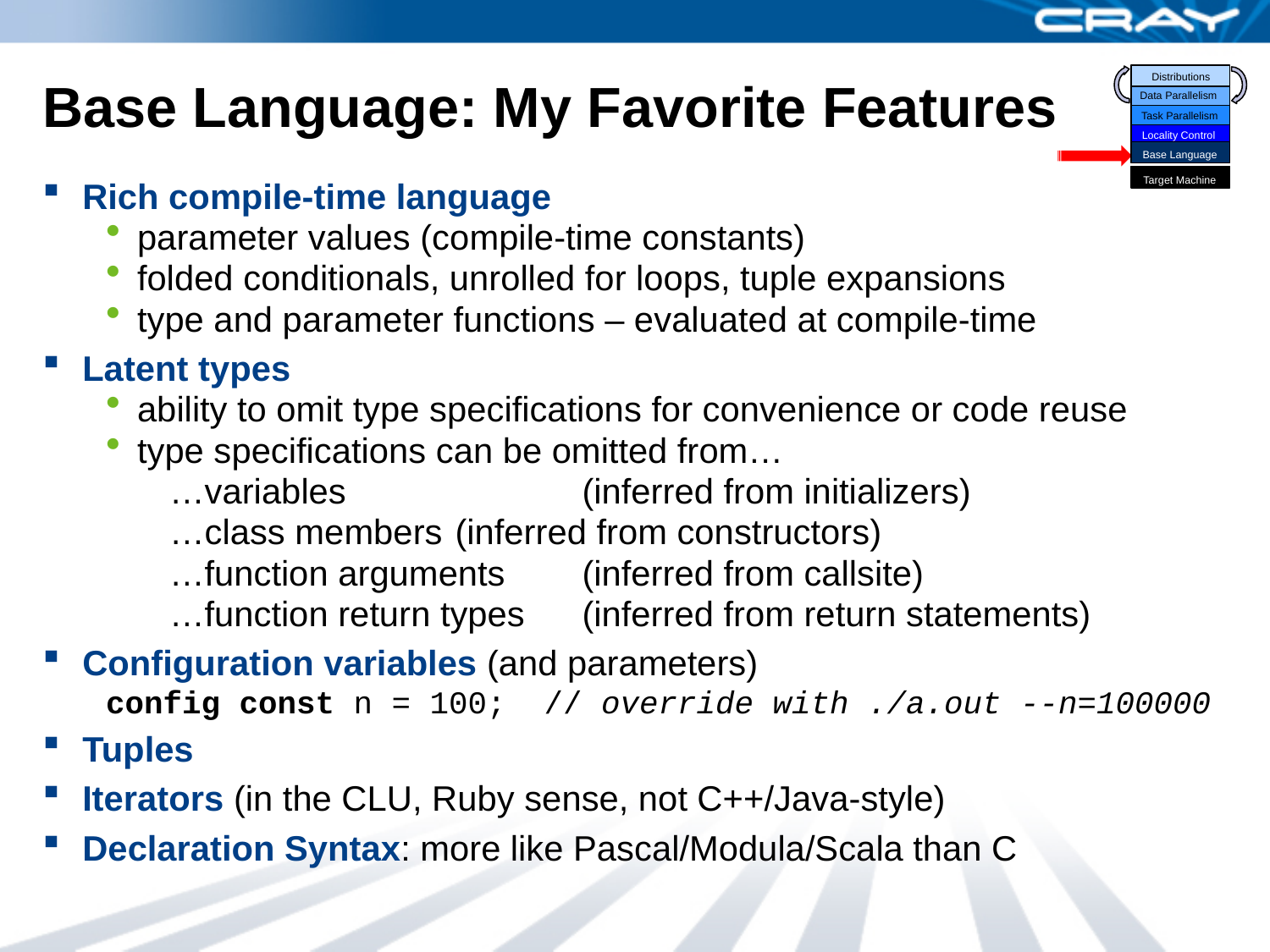

Distributions

Data Parallelism

Task Parallelism

Locality Control

Base Language

Target Machine
# Base Language: My Favorite Features

Rich compile-time language
parameter values (compile-time constants)
folded conditionals, unrolled for loops, tuple expansions
type and parameter functions – evaluated at compile-time
Latent types
ability to omit type specifications for convenience or code reuse
type specifications can be omitted from…
…variables		(inferred from initializers)
…class members	(inferred from constructors)
…function arguments	(inferred from callsite)
…function return types	(inferred from return statements)
Configuration variables (and parameters)
config const n = 100;  // override with ./a.out --n=100000
Tuples
Iterators (in the CLU, Ruby sense, not C++/Java-style)
Declaration Syntax: more like Pascal/Modula/Scala than C